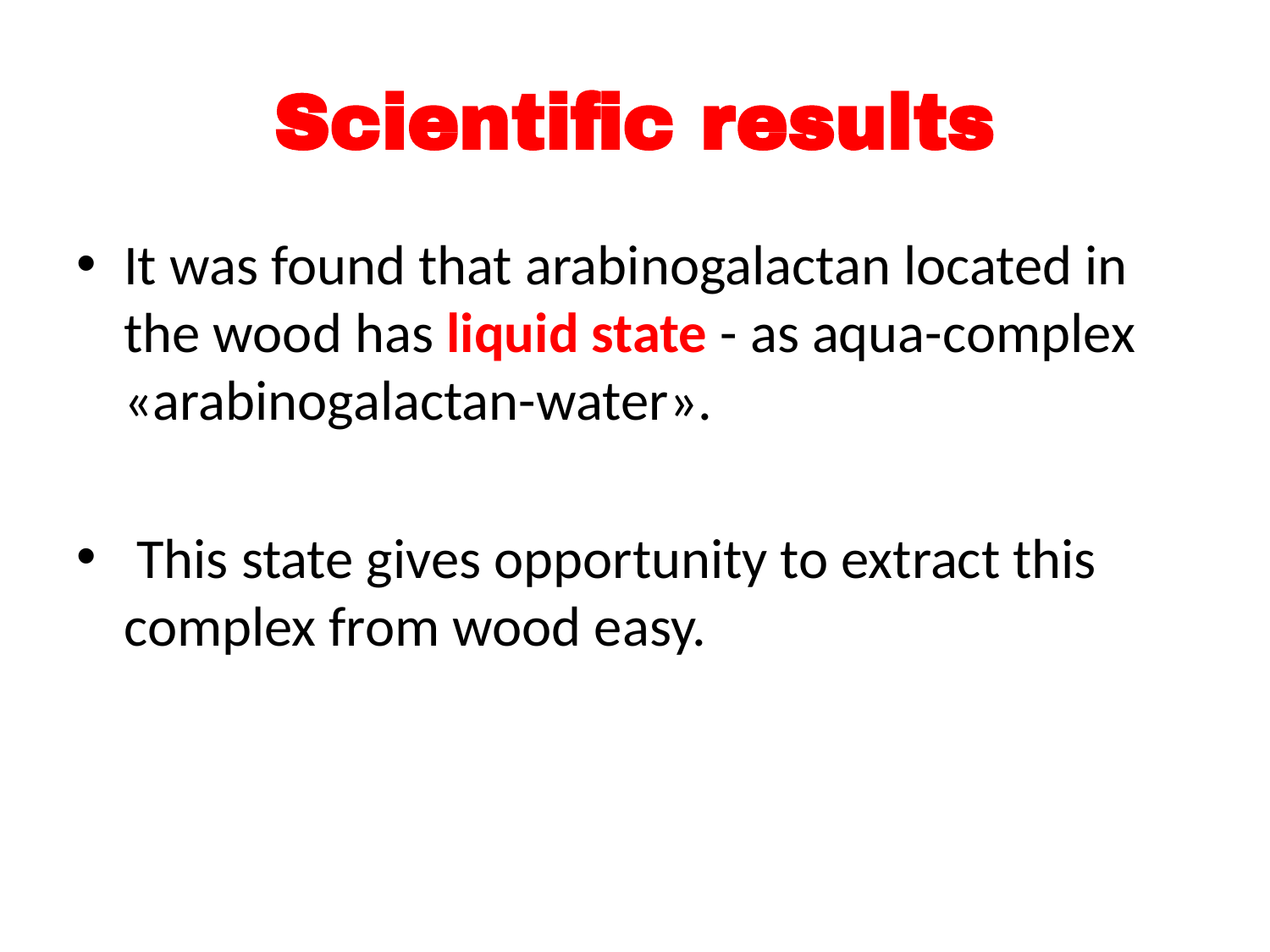

# Scientific results
It was found that arabinogalactan located in the wood has liquid state - as aqua-complex «arabinogalactan-water».

 This state gives opportunity to extract this complex from wood easy.